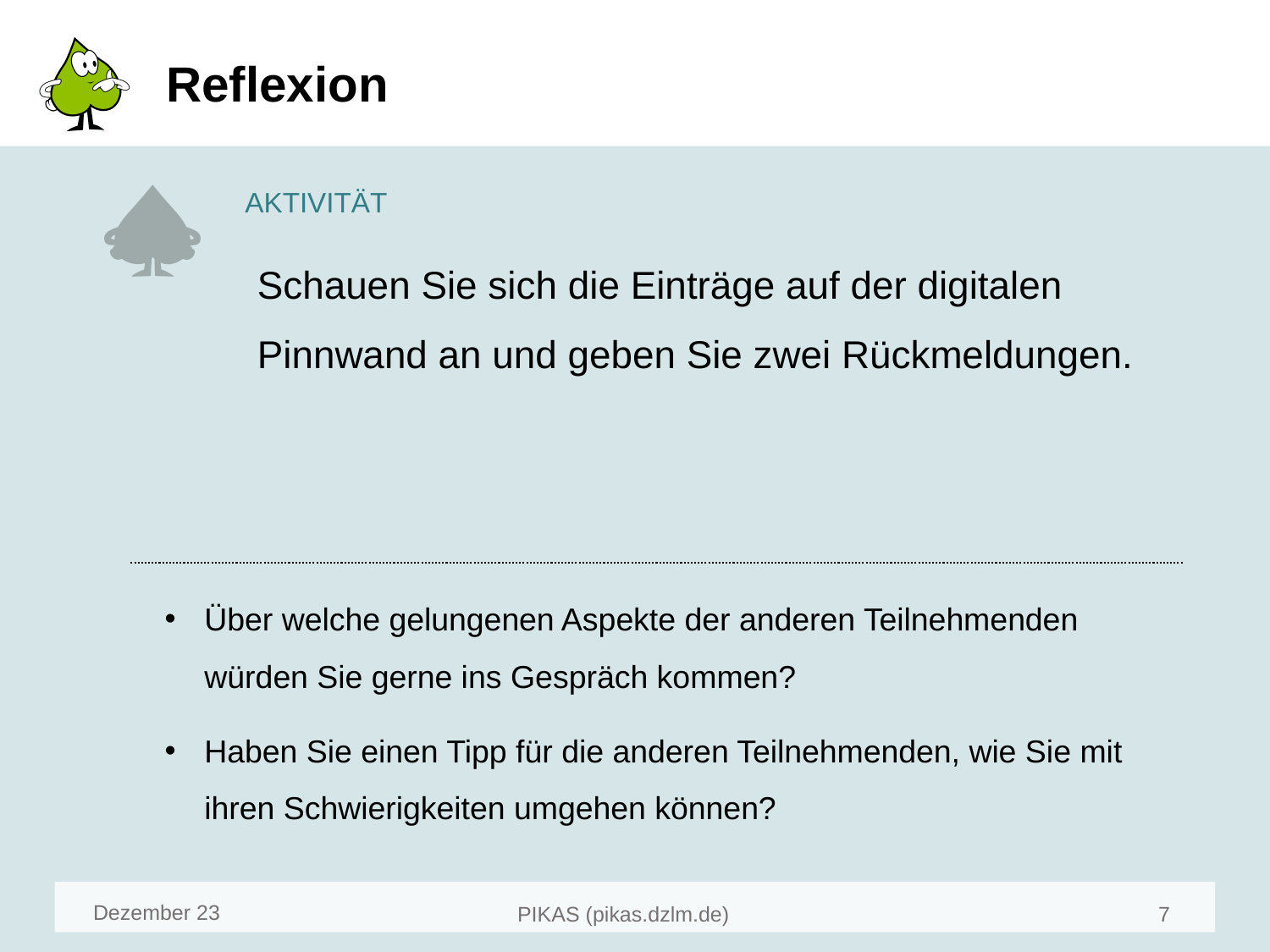

# Reflexion
Schauen Sie sich die Einträge auf der digitalen Pinnwand an und geben Sie zwei Rückmeldungen.
Über welche gelungenen Aspekte der anderen Teilnehmenden würden Sie gerne ins Gespräch kommen?
Haben Sie einen Tipp für die anderen Teilnehmenden, wie Sie mit ihren Schwierigkeiten umgehen können?
Dezember 23
7